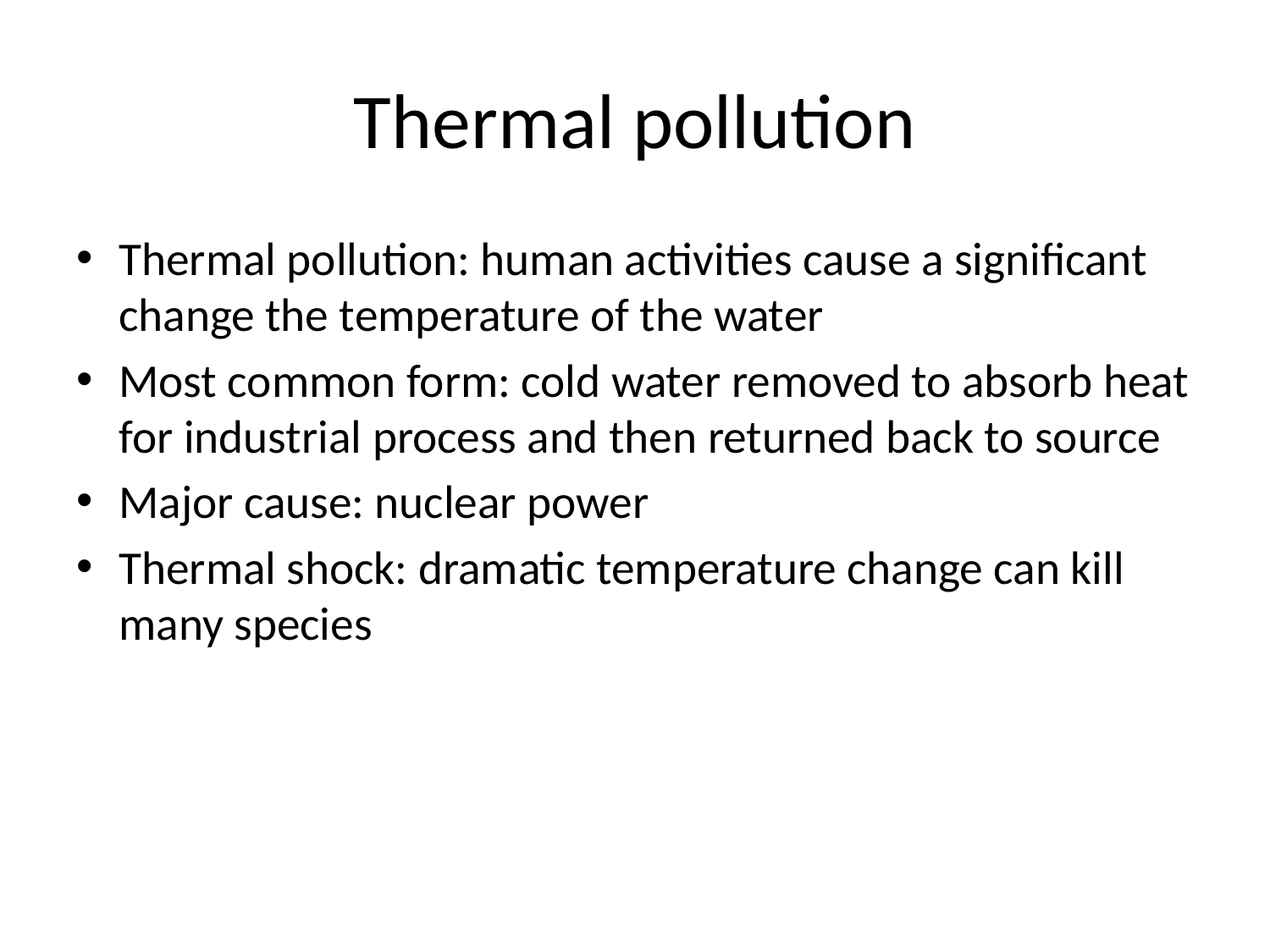

# Thermal pollution
Thermal pollution: human activities cause a significant change the temperature of the water
Most common form: cold water removed to absorb heat for industrial process and then returned back to source
Major cause: nuclear power
Thermal shock: dramatic temperature change can kill many species